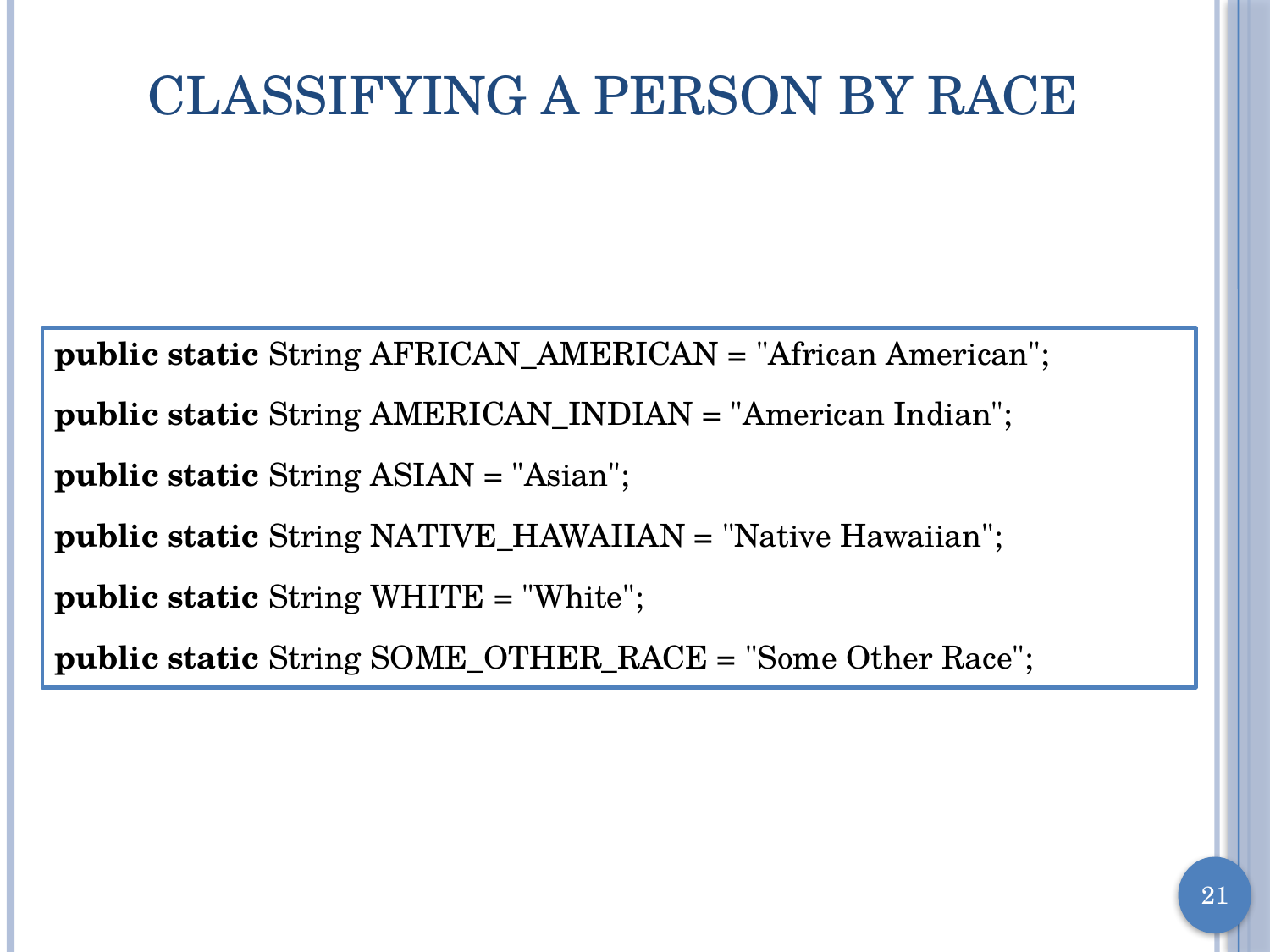

# Classifying a Person by Race
public static String AFRICAN_AMERICAN = "African American";

public static String AMERICAN_INDIAN = "American Indian";

public static String ASIAN = "Asian";

public static String NATIVE_HAWAIIAN = "Native Hawaiian";

public static String WHITE = "White";

public static String SOME_OTHER_RACE = "Some Other Race";